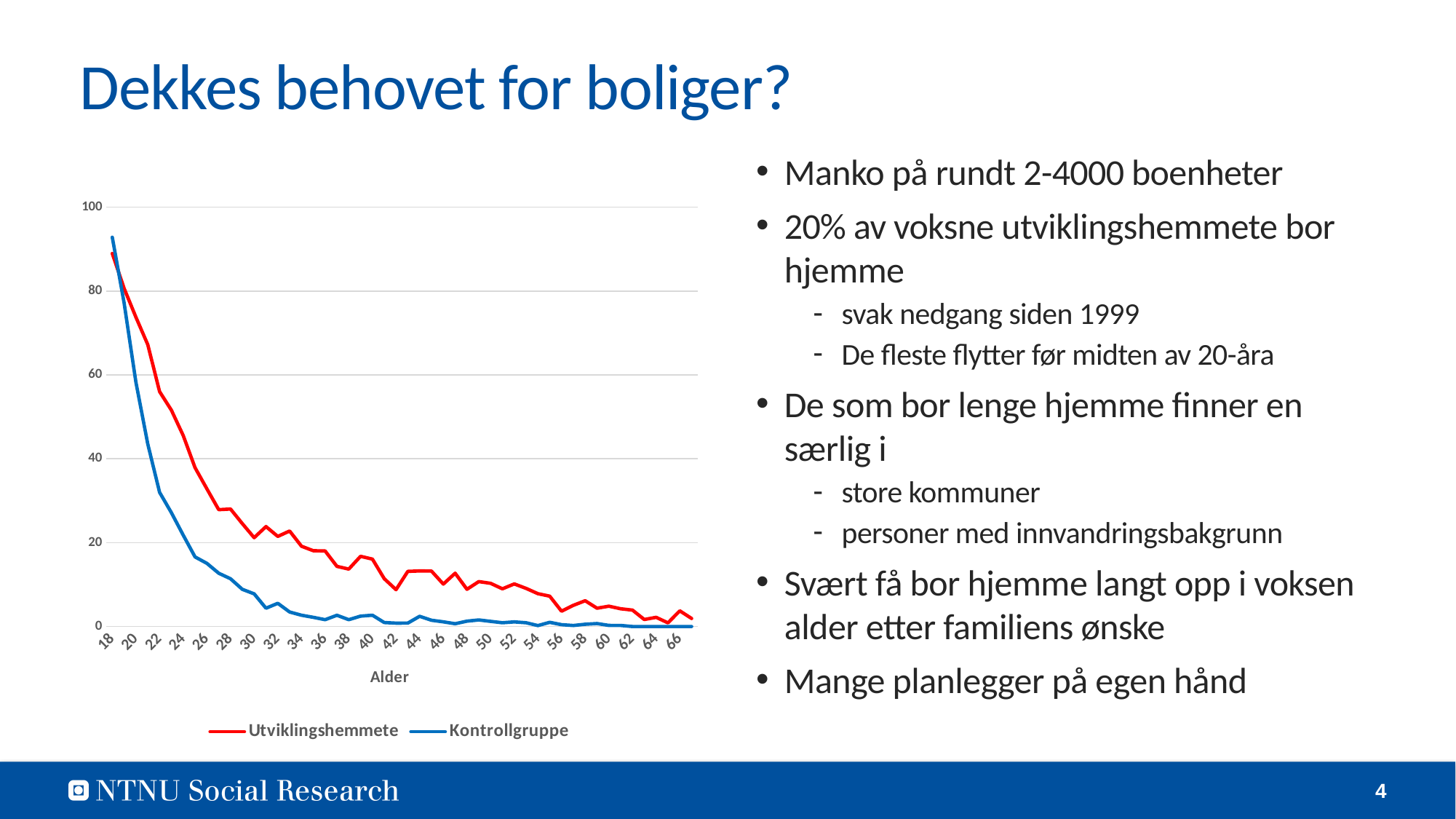

# Dekkes behovet for boliger?
Manko på rundt 2-4000 boenheter
20% av voksne utviklingshemmete bor hjemme
svak nedgang siden 1999
De fleste flytter før midten av 20-åra
De som bor lenge hjemme finner en særlig i
store kommuner
personer med innvandringsbakgrunn
Svært få bor hjemme langt opp i voksen alder etter familiens ønske
Mange planlegger på egen hånd

### Chart

| Category | Utviklingshemmete | Kontrollgruppe |
|---|---|---|
| 18 | 88.95 | 92.82 |
| 19 | 80.63 | 77.17 |
| 20 | 73.75 | 58.25 |
| 21 | 67.22 | 43.52 |
| 22 | 56.01 | 31.99 |
| 23 | 51.58 | 27.13 |
| 24 | 45.54 | 21.78 |
| 25 | 37.87 | 16.59 |
| 26 | 32.84 | 15.06 |
| 27 | 27.85 | 12.7 |
| 28 | 28.01 | 11.38 |
| 29 | 24.52 | 8.86 |
| 30 | 21.17 | 7.79 |
| 31 | 23.83 | 4.36 |
| 32 | 21.48 | 5.53 |
| 33 | 22.77 | 3.46 |
| 34 | 19.14 | 2.69 |
| 35 | 18.07 | 2.19 |
| 36 | 18.01 | 1.62 |
| 37 | 14.33 | 2.68 |
| 38 | 13.69 | 1.62 |
| 39 | 16.73 | 2.48 |
| 40 | 16.07 | 2.69 |
| 41 | 11.4 | 0.95 |
| 42 | 8.78 | 0.8 |
| 43 | 13.15 | 0.81 |
| 44 | 13.25 | 2.43 |
| 45 | 13.22 | 1.49 |
| 46 | 10.11 | 1.11 |
| 47 | 12.71 | 0.66 |
| 48 | 8.87 | 1.28 |
| 49 | 10.71 | 1.56 |
| 50 | 10.3 | 1.23 |
| 51 | 8.98 | 0.9 |
| 52 | 10.15 | 1.1 |
| 53 | 9.09 | 0.9 |
| 54 | 7.83 | 0.22 |
| 55 | 7.23 | 1.0 |
| 56 | 3.64 | 0.44 |
| 57 | 5.05 | 0.24 |
| 58 | 6.15 | 0.54 |
| 59 | 4.36 | 0.7 |
| 60 | 4.84 | 0.26 |
| 61 | 4.23 | 0.25 |
| 62 | 3.91 | 0.0 |
| 63 | 1.67 | 0.0 |
| 64 | 2.19 | 0.0 |
| 65 | 0.87 | 0.0 |
| 66 | 3.74 | 0.0 |
| 67 | 1.91 | 0.0 |